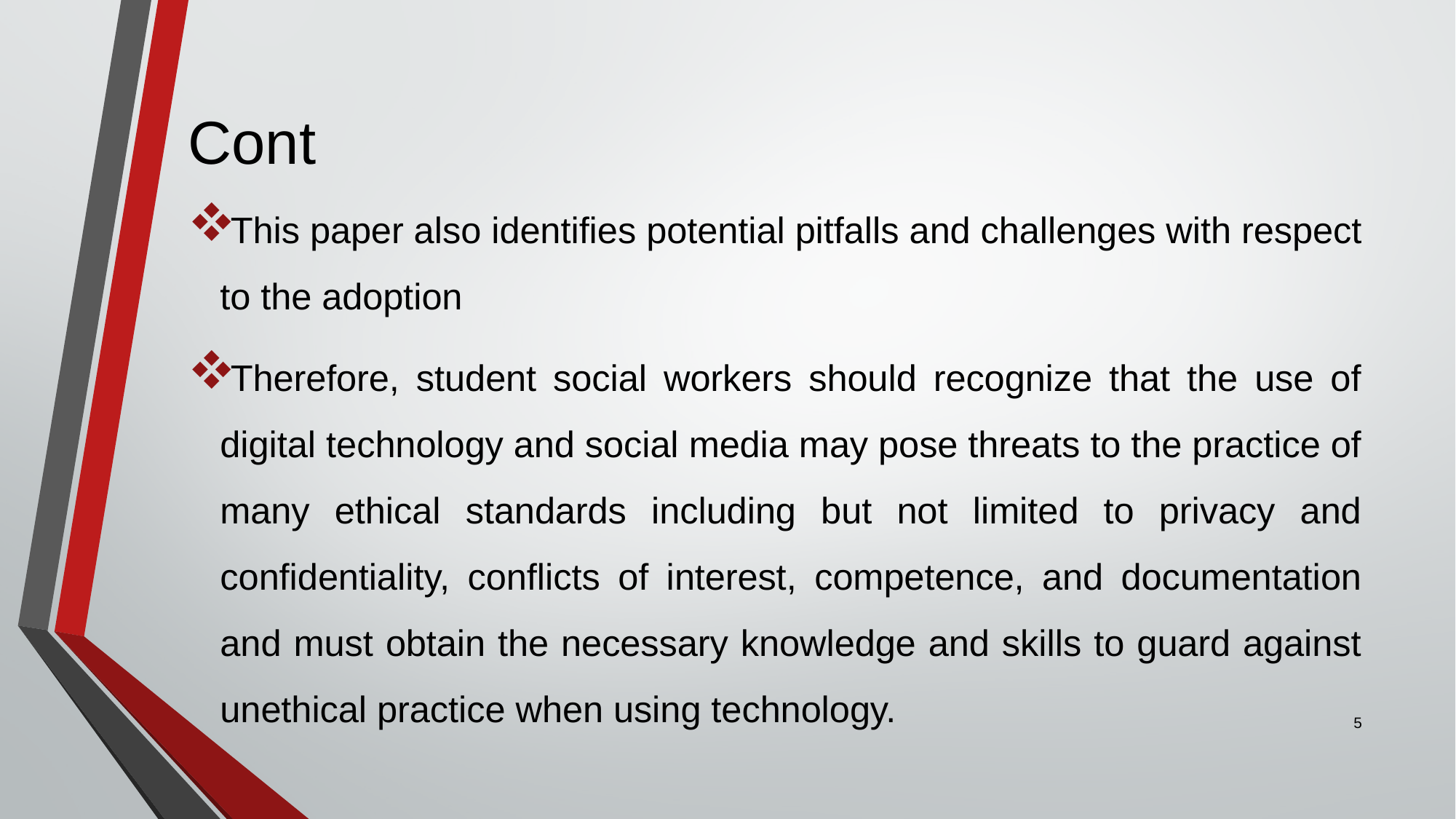

# Cont
This paper also identifies potential pitfalls and challenges with respect to the adoption
Therefore, student social workers should recognize that the use of digital technology and social media may pose threats to the practice of many ethical standards including but not limited to privacy and confidentiality, conflicts of interest, competence, and documentation and must obtain the necessary knowledge and skills to guard against unethical practice when using technology.

5